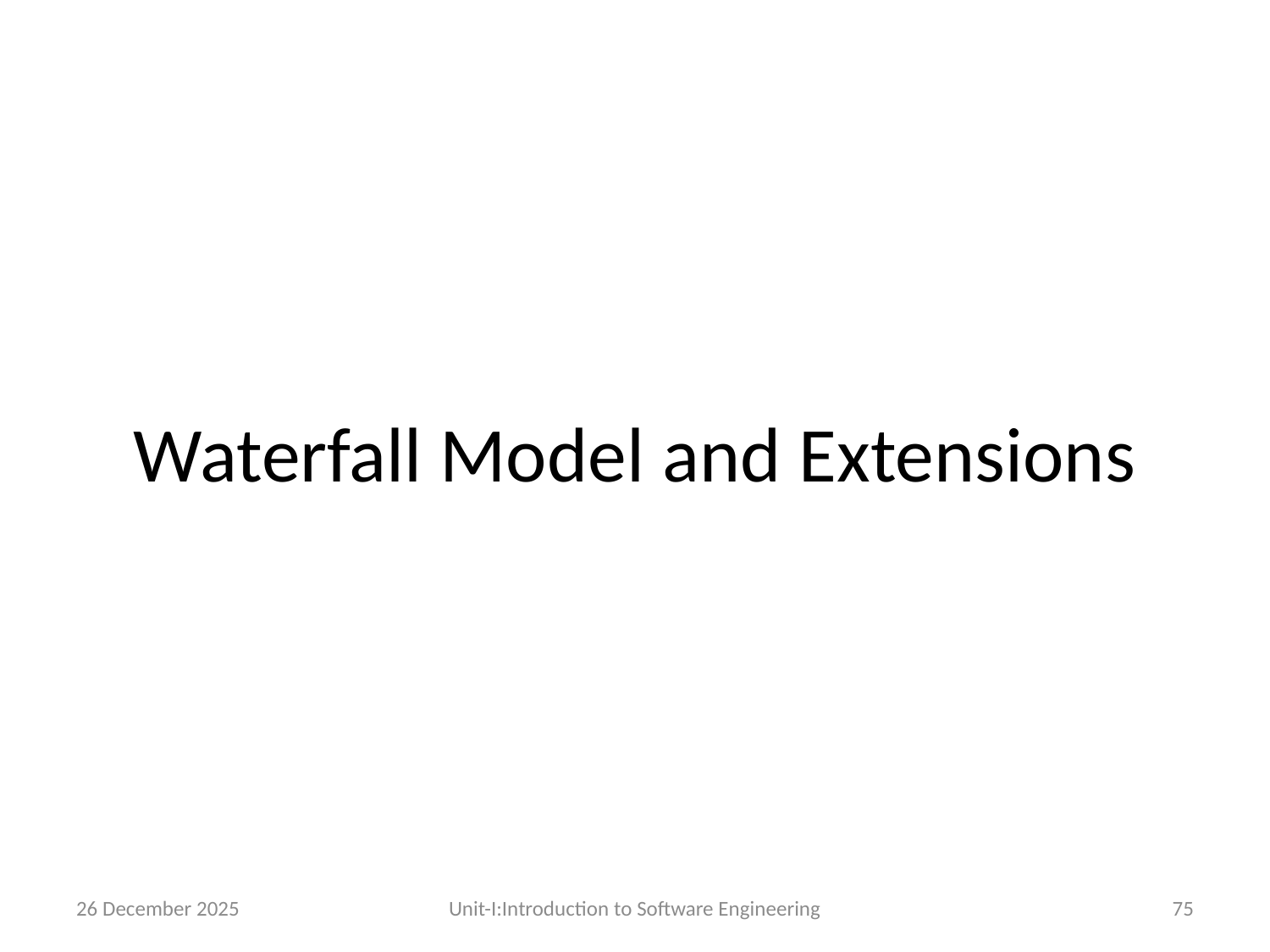

# Waterfall Model and Extensions
26 December 2025
Unit-I:Introduction to Software Engineering
75